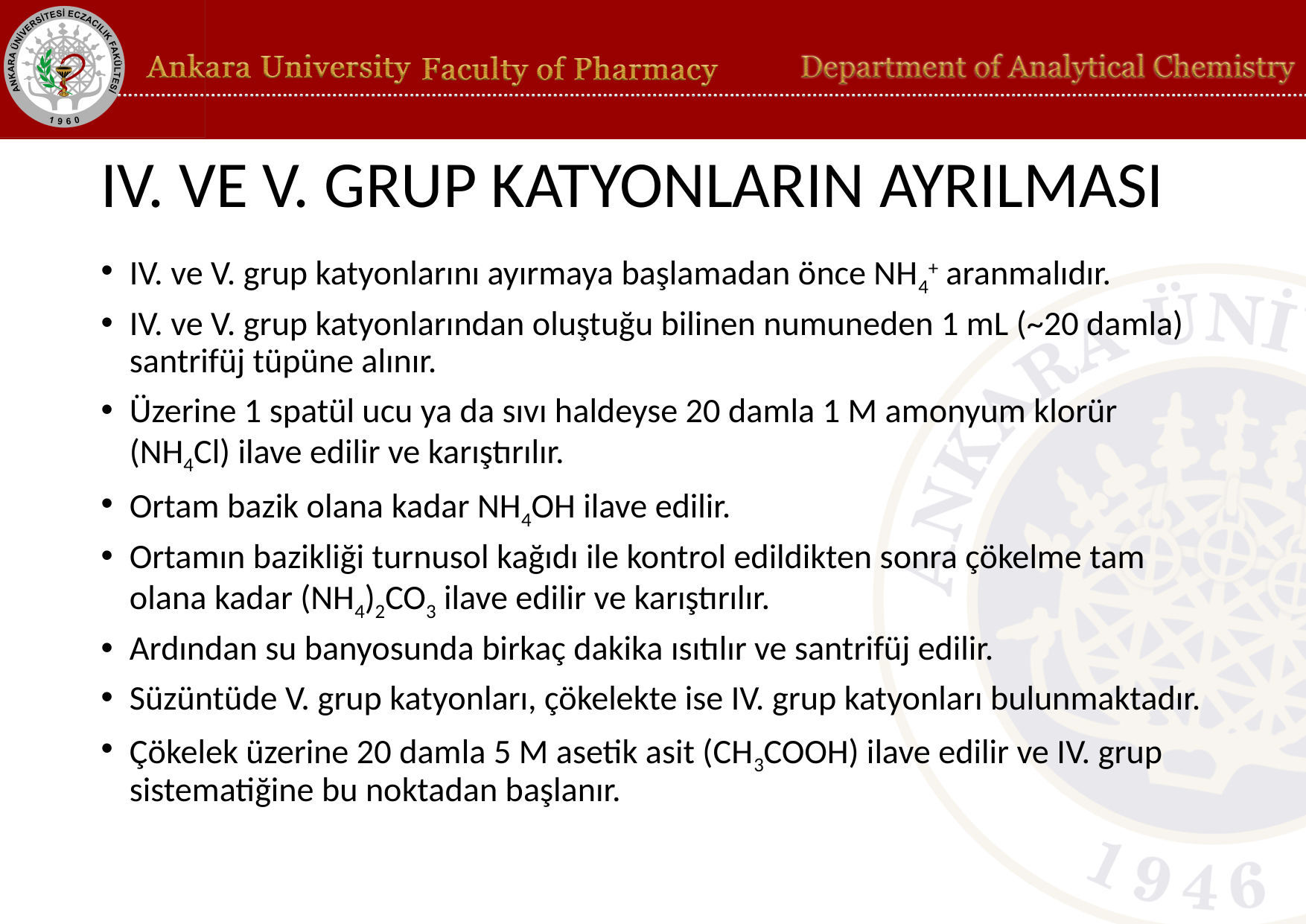

# IV. VE V. GRUP KATYONLARIN AYRILMASI
IV. ve V. grup katyonlarını ayırmaya başlamadan önce NH4+ aranmalıdır.
IV. ve V. grup katyonlarından oluştuğu bilinen numuneden 1 mL (~20 damla) santrifüj tüpüne alınır.
Üzerine 1 spatül ucu ya da sıvı haldeyse 20 damla 1 M amonyum klorür (NH4Cl) ilave edilir ve karıştırılır.
Ortam bazik olana kadar NH4OH ilave edilir.
Ortamın bazikliği turnusol kağıdı ile kontrol edildikten sonra çökelme tam olana kadar (NH4)2CO3 ilave edilir ve karıştırılır.
Ardından su banyosunda birkaç dakika ısıtılır ve santrifüj edilir.
Süzüntüde V. grup katyonları, çökelekte ise IV. grup katyonları bulunmaktadır.
Çökelek üzerine 20 damla 5 M asetik asit (CH3COOH) ilave edilir ve IV. grup sistematiğine bu noktadan başlanır.